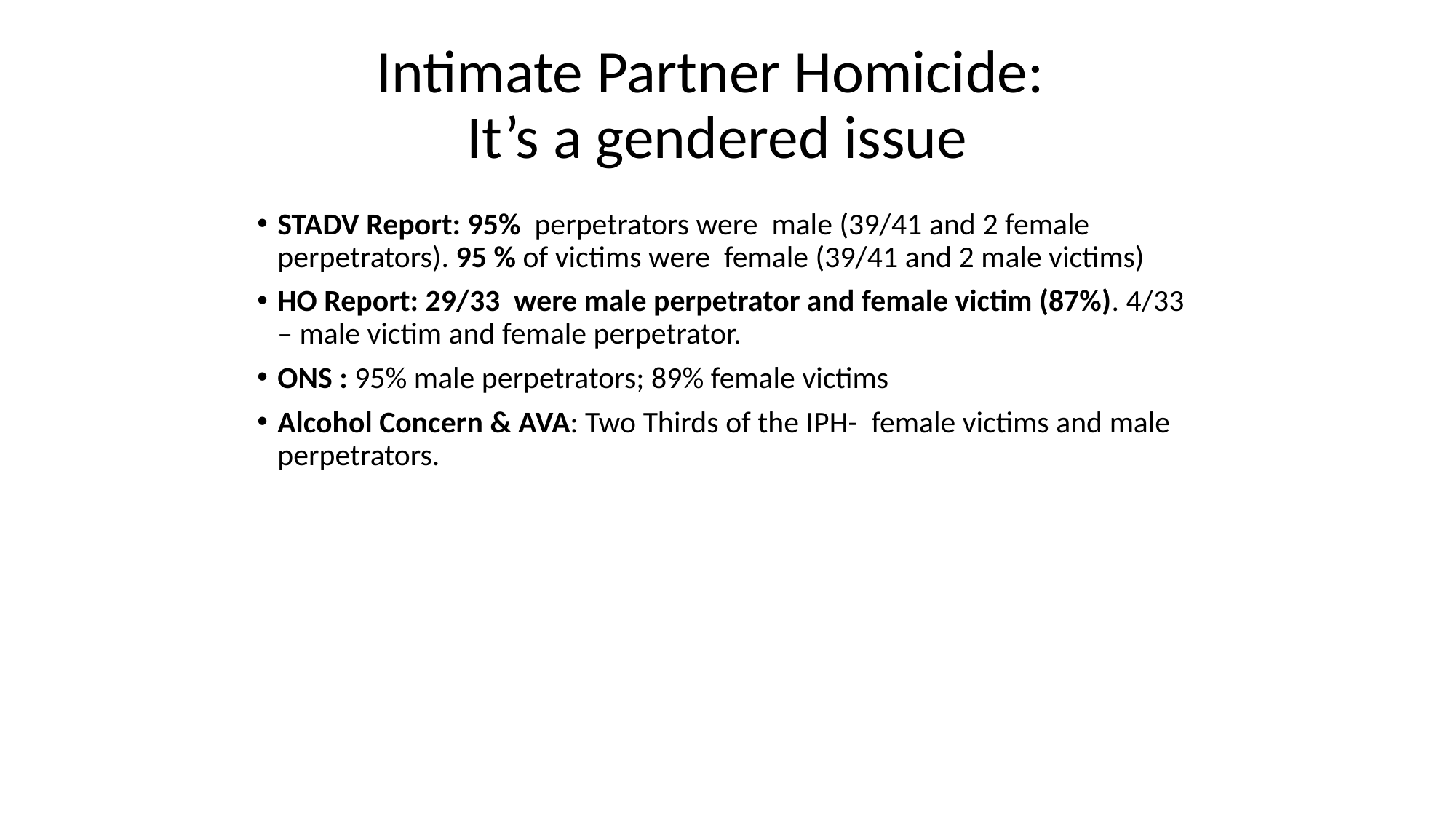

Intimate Partner Homicide:
It’s a gendered issue
STADV Report: 95%  perpetrators were  male (39/41 and 2 female perpetrators). 95 % of victims were  female (39/41 and 2 male victims)
HO Report: 29/33  were male perpetrator and female victim (87%). 4/33 – male victim and female perpetrator.
ONS : 95% male perpetrators; 89% female victims
Alcohol Concern & AVA: Two Thirds of the IPH-  female victims and male perpetrators.